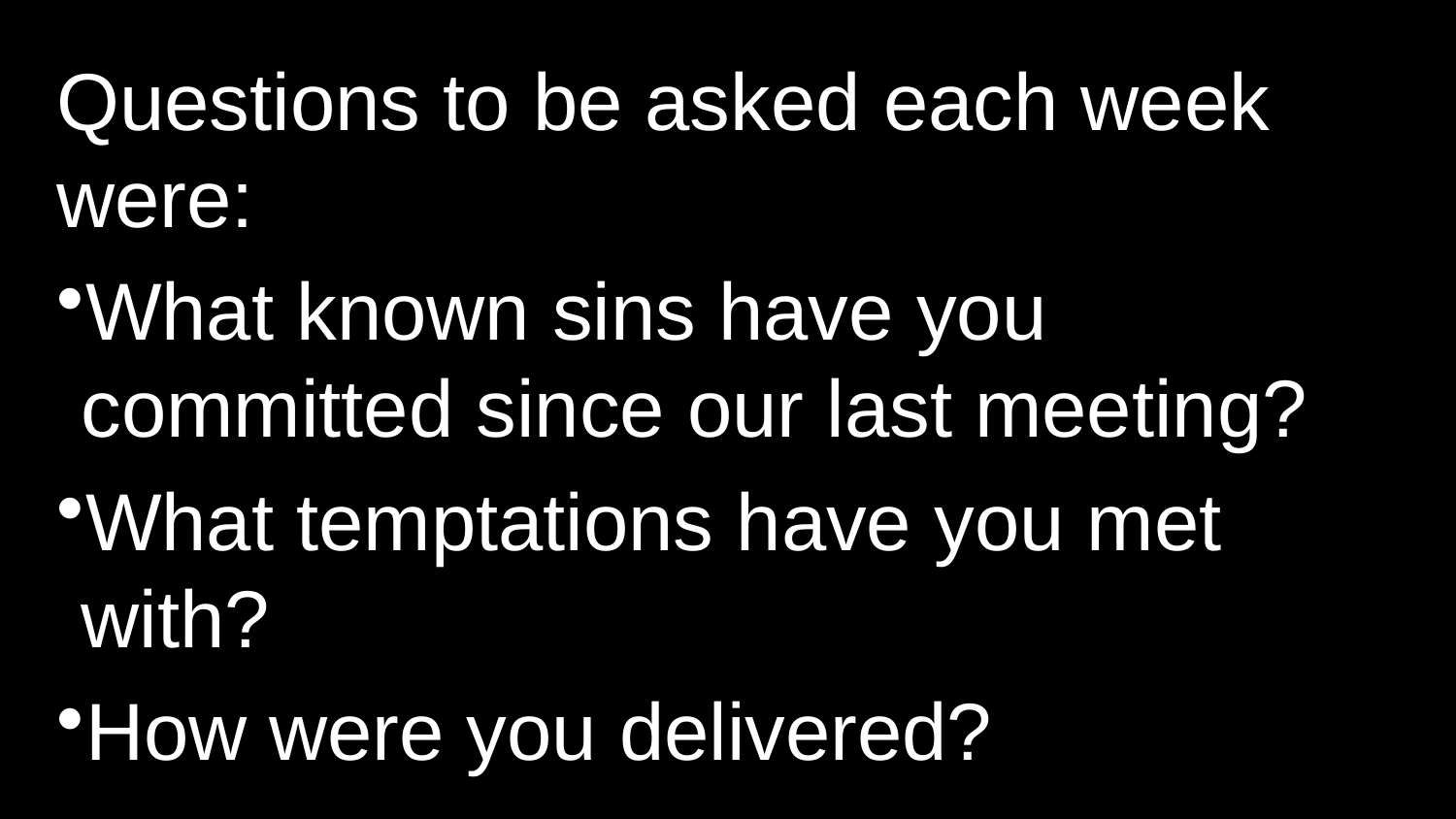

Questions to be asked each week were:
What known sins have you committed since our last meeting?
What temptations have you met with?
How were you delivered?